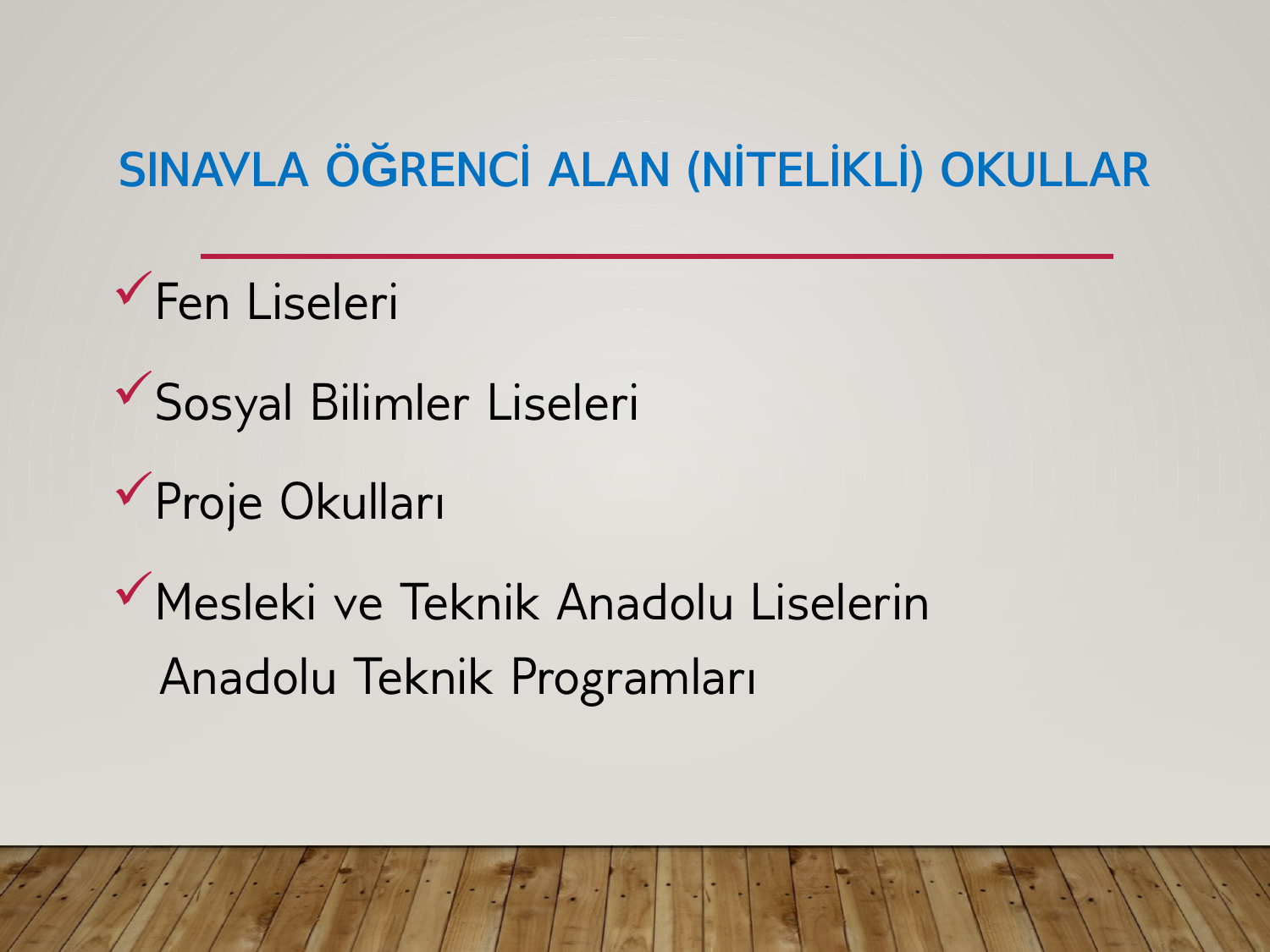

# SINAVLA ÖĞRENCİ ALAN (NİTELİKLİ) OKULLAR
Fen Liseleri

Sosyal Bilimler Liseleri

Proje Okulları

Mesleki ve Teknik Anadolu Liselerin
   Anadolu Teknik Programları